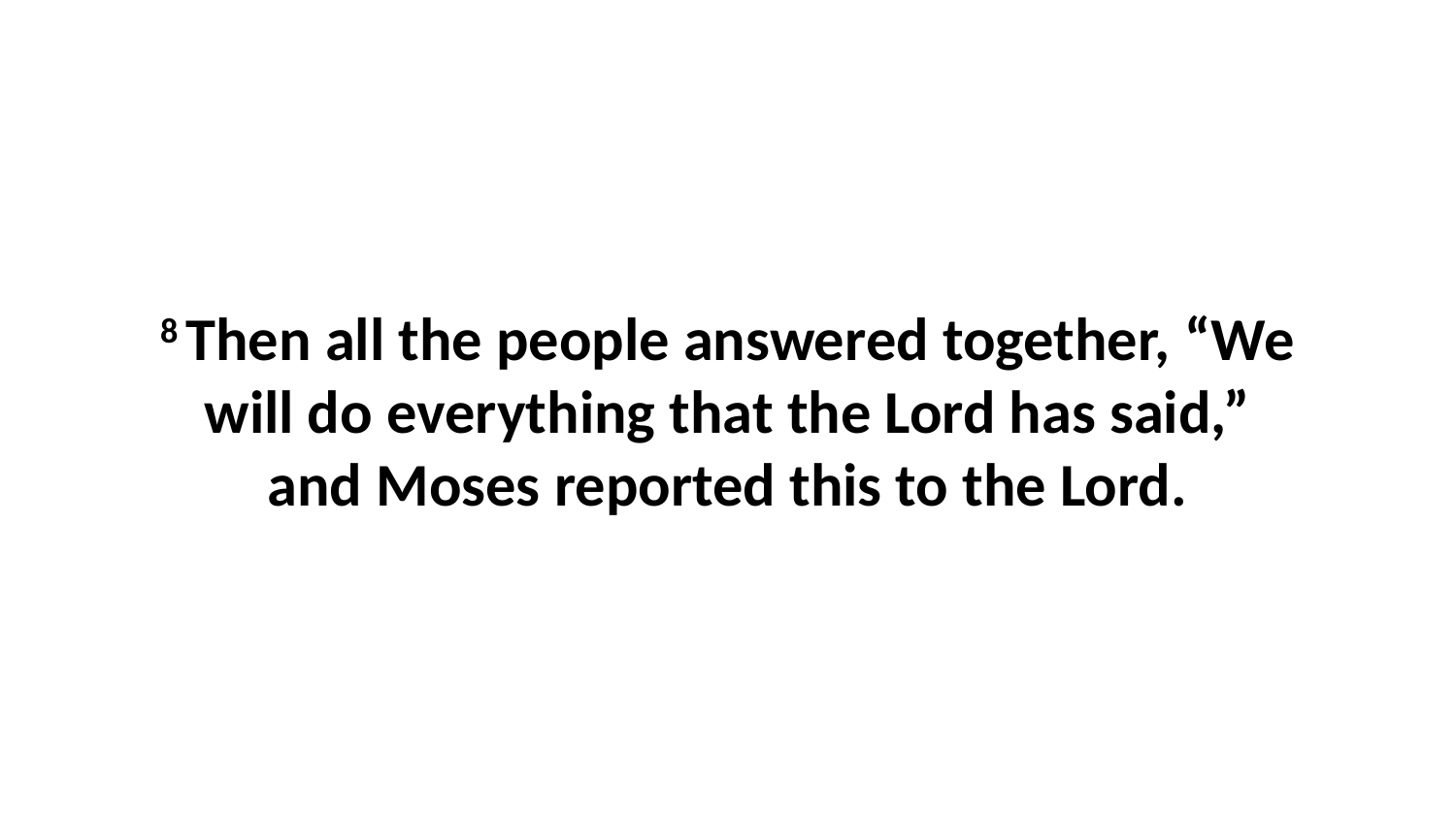

8 Then all the people answered together, “We will do everything that the Lord has said,” and Moses reported this to the Lord.